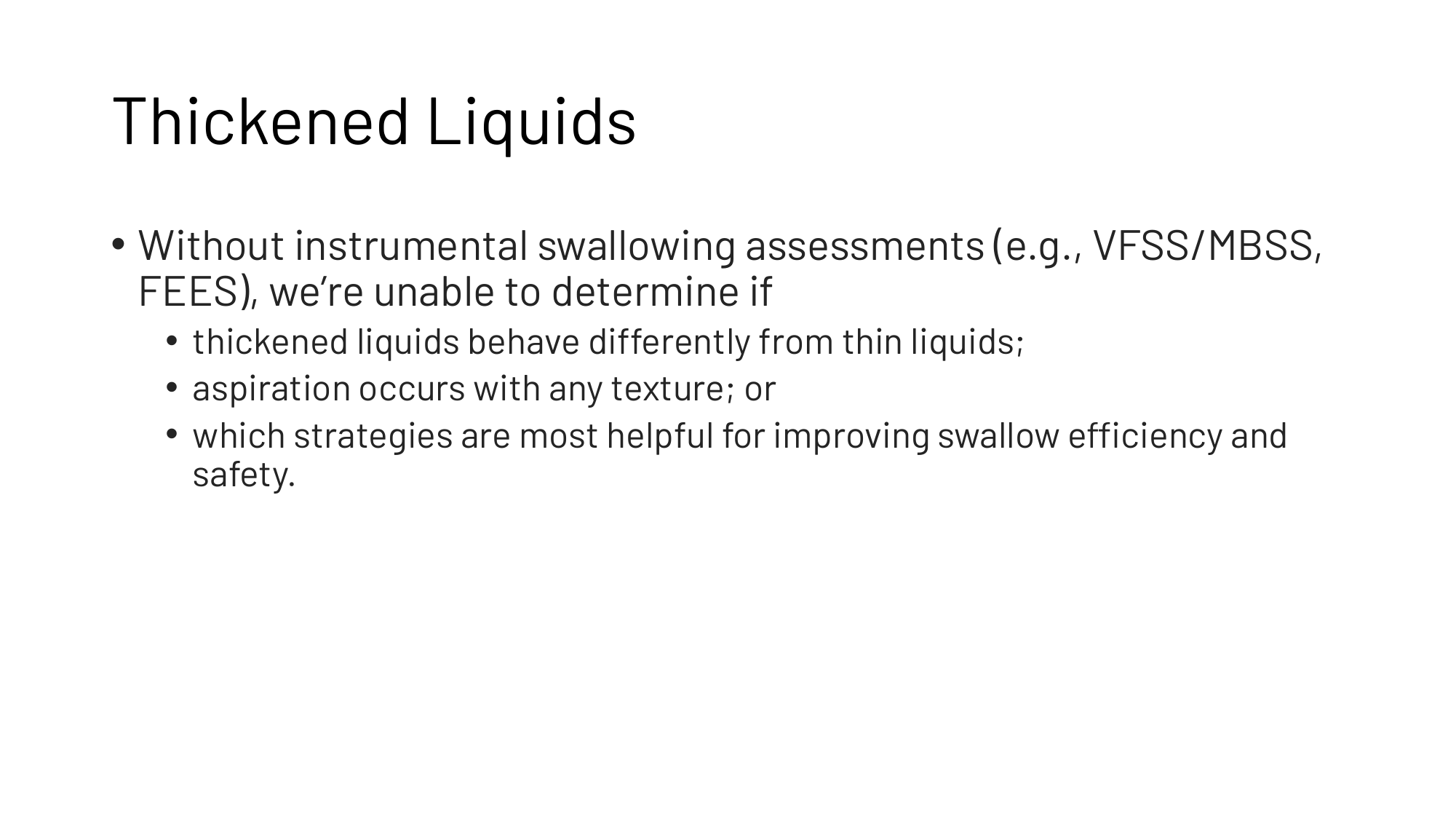

# Thickened Liquids
Without instrumental swallowing assessments (e.g., VFSS/MBSS, FEES), we’re unable to determine if
thickened liquids behave differently from thin liquids;
aspiration occurs with any texture; or
which strategies are most helpful for improving swallow efficiency and safety.